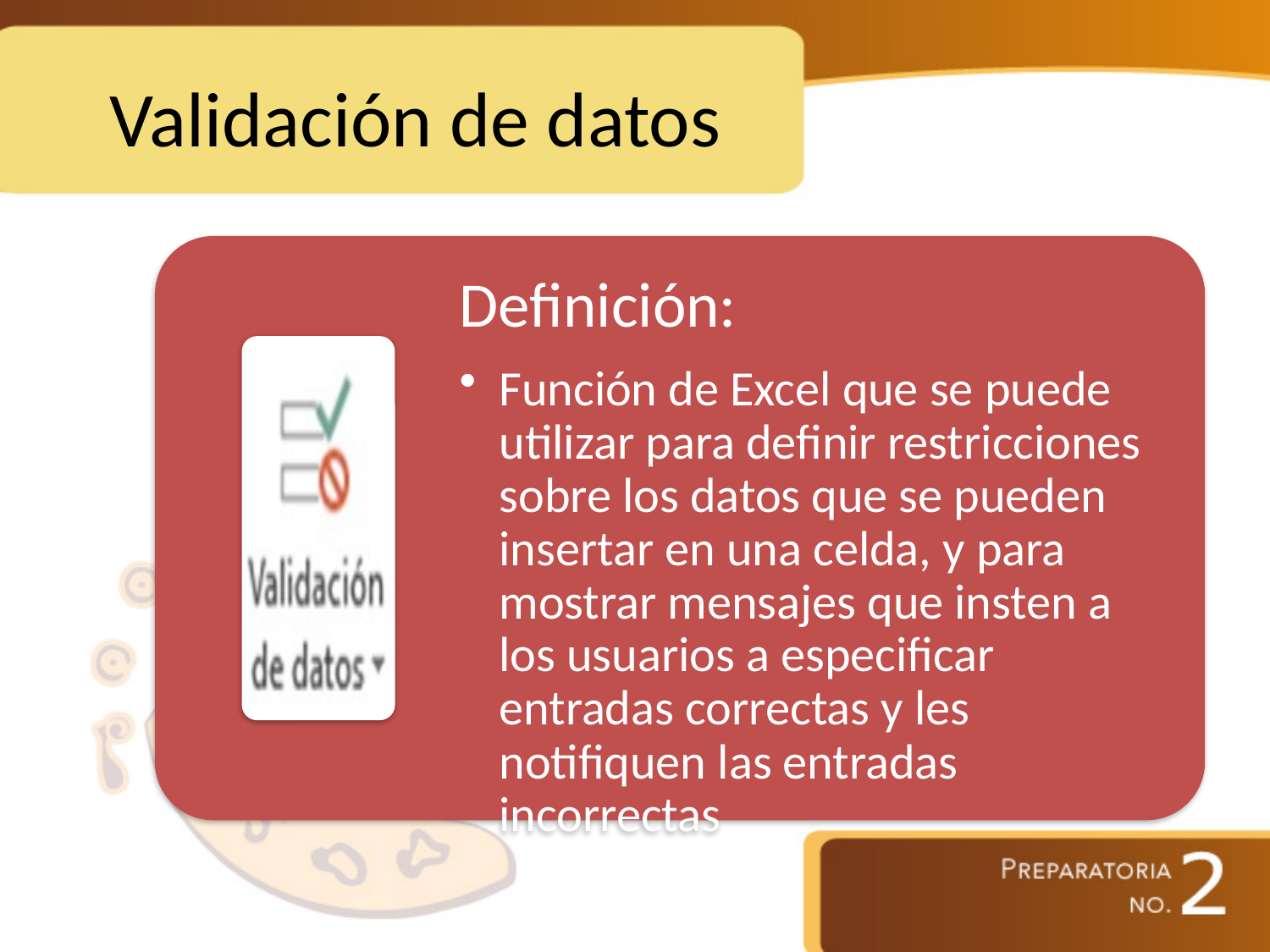

# Validación de datos
Definición:
Función de Excel que se puede utilizar para definir restricciones sobre los datos que se pueden insertar en una celda, y para mostrar mensajes que insten a los usuarios a especificar entradas correctas y les notifiquen las entradas incorrectas